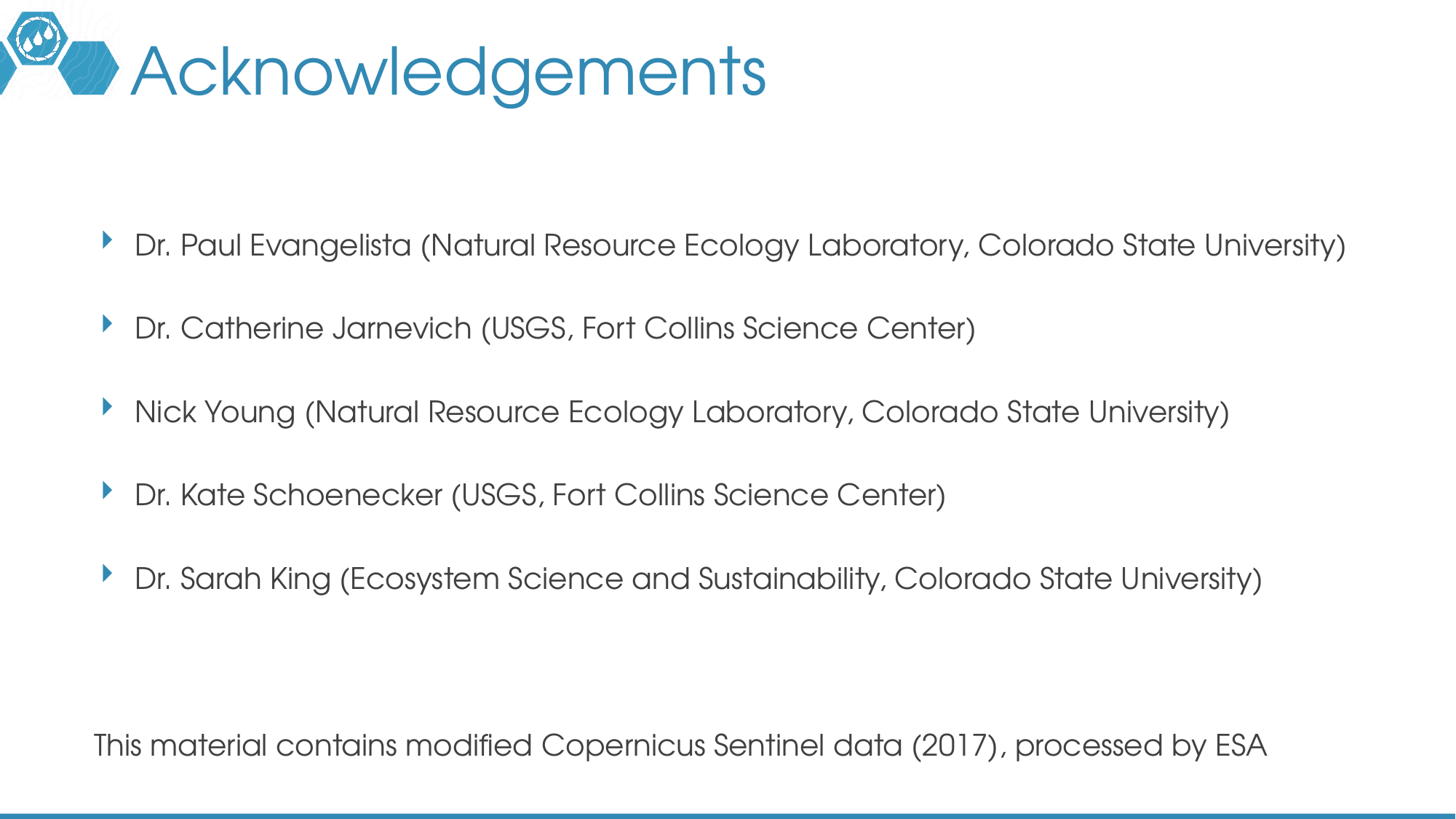

# Acknowledgements
Dr. Paul Evangelista (Natural Resource Ecology Laboratory, Colorado State University)
Dr. Catherine Jarnevich (USGS, Fort Collins Science Center)
Nick Young (Natural Resource Ecology Laboratory, Colorado State University)
Dr. Kate Schoenecker (USGS, Fort Collins Science Center)
Dr. Sarah King (Ecosystem Science and Sustainability, Colorado State University)

This material contains modified Copernicus Sentinel data (2017), processed by ESA